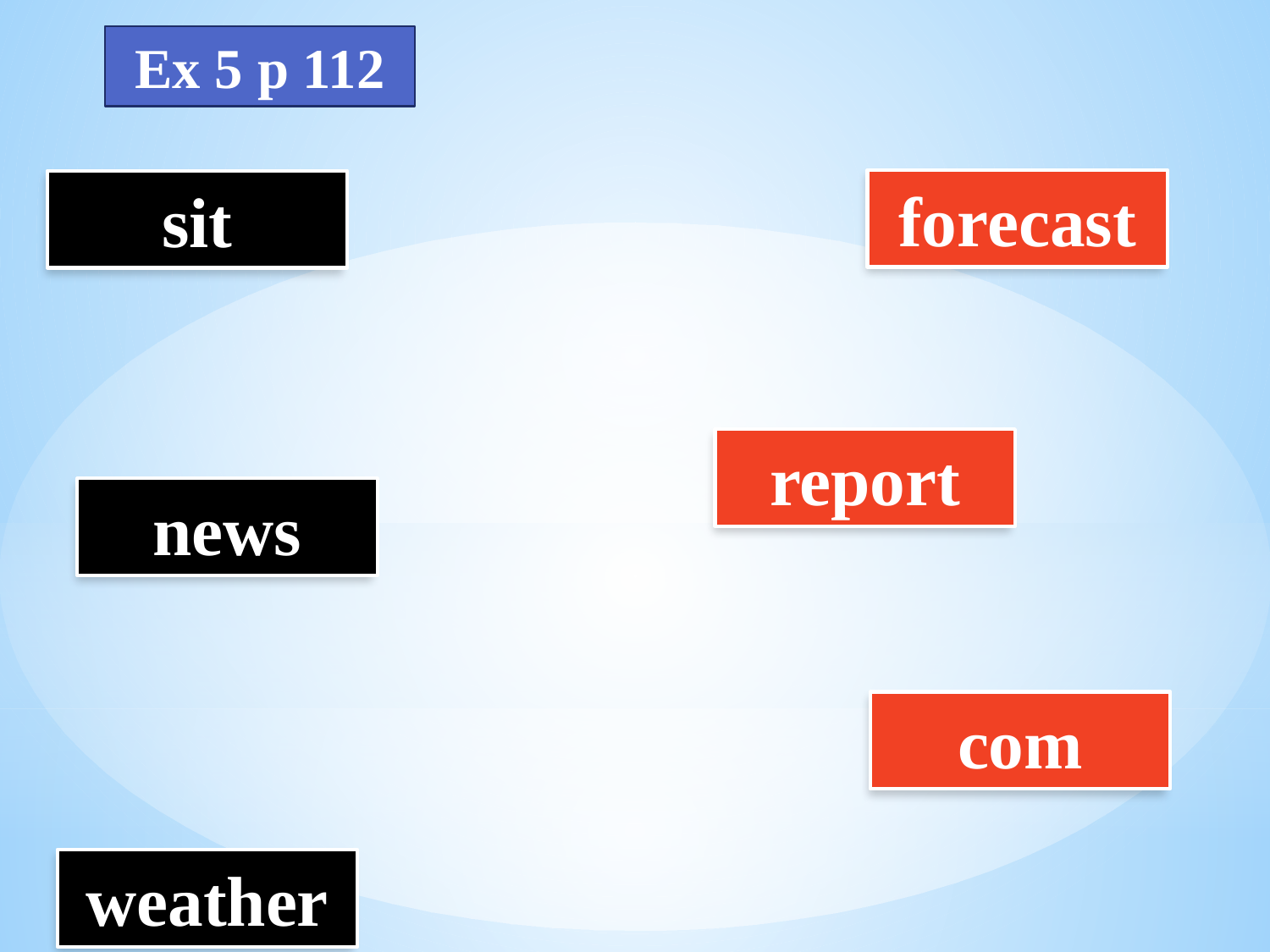

Ex 5 p 112
forecast
sit
report
news
com
weather